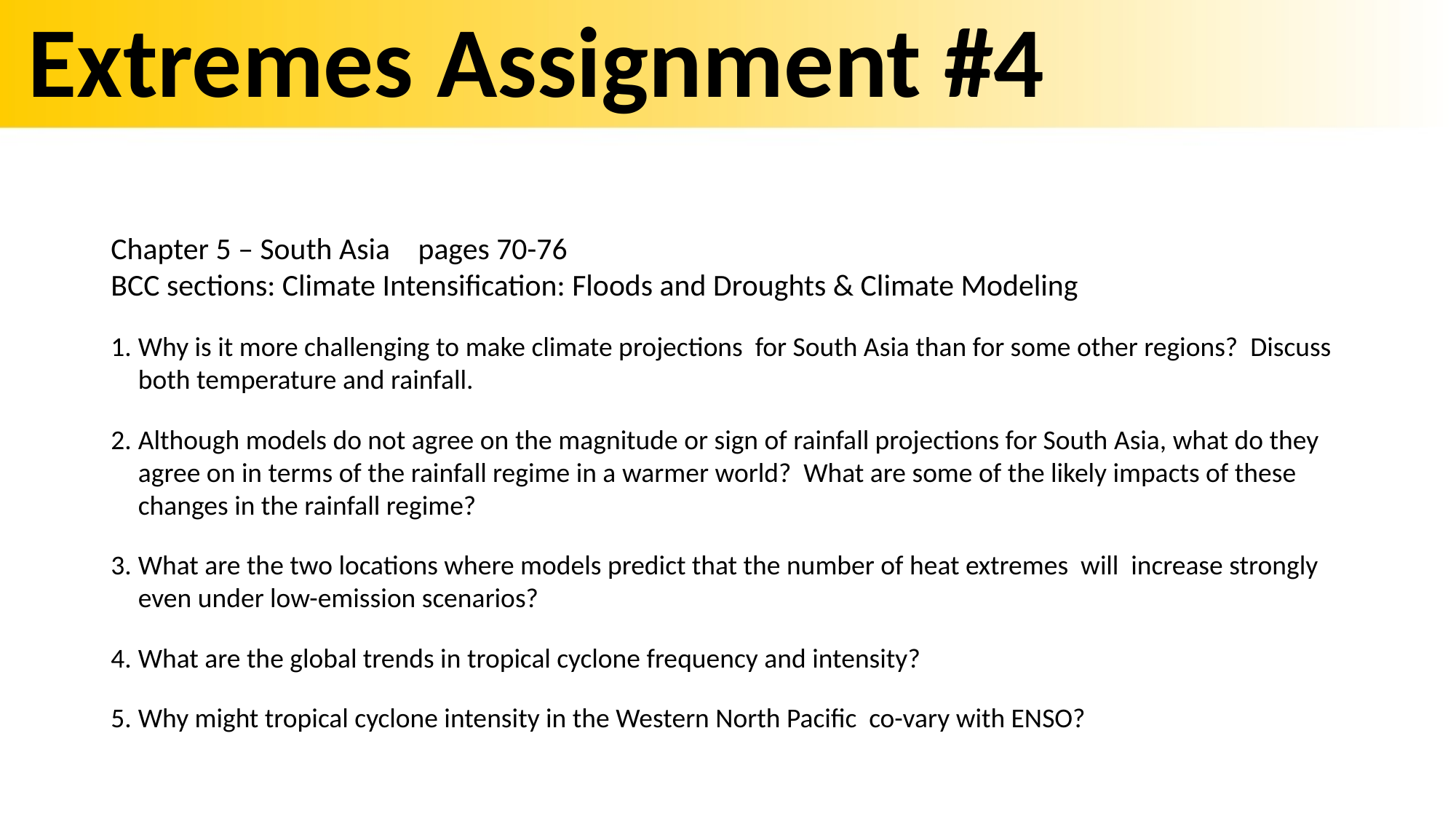

# Extremes Assignment #4
Chapter 5 – South Asia    pages 70-76
BCC sections: Climate Intensification: Floods and Droughts & Climate Modeling
Why is it more challenging to make climate projections  for South Asia than for some other regions?  Discuss both temperature and rainfall.
Although models do not agree on the magnitude or sign of rainfall projections for South Asia, what do they agree on in terms of the rainfall regime in a warmer world?  What are some of the likely impacts of these changes in the rainfall regime?
What are the two locations where models predict that the number of heat extremes  will  increase strongly even under low-emission scenarios?
What are the global trends in tropical cyclone frequency and intensity?
Why might tropical cyclone intensity in the Western North Pacific  co-vary with ENSO?